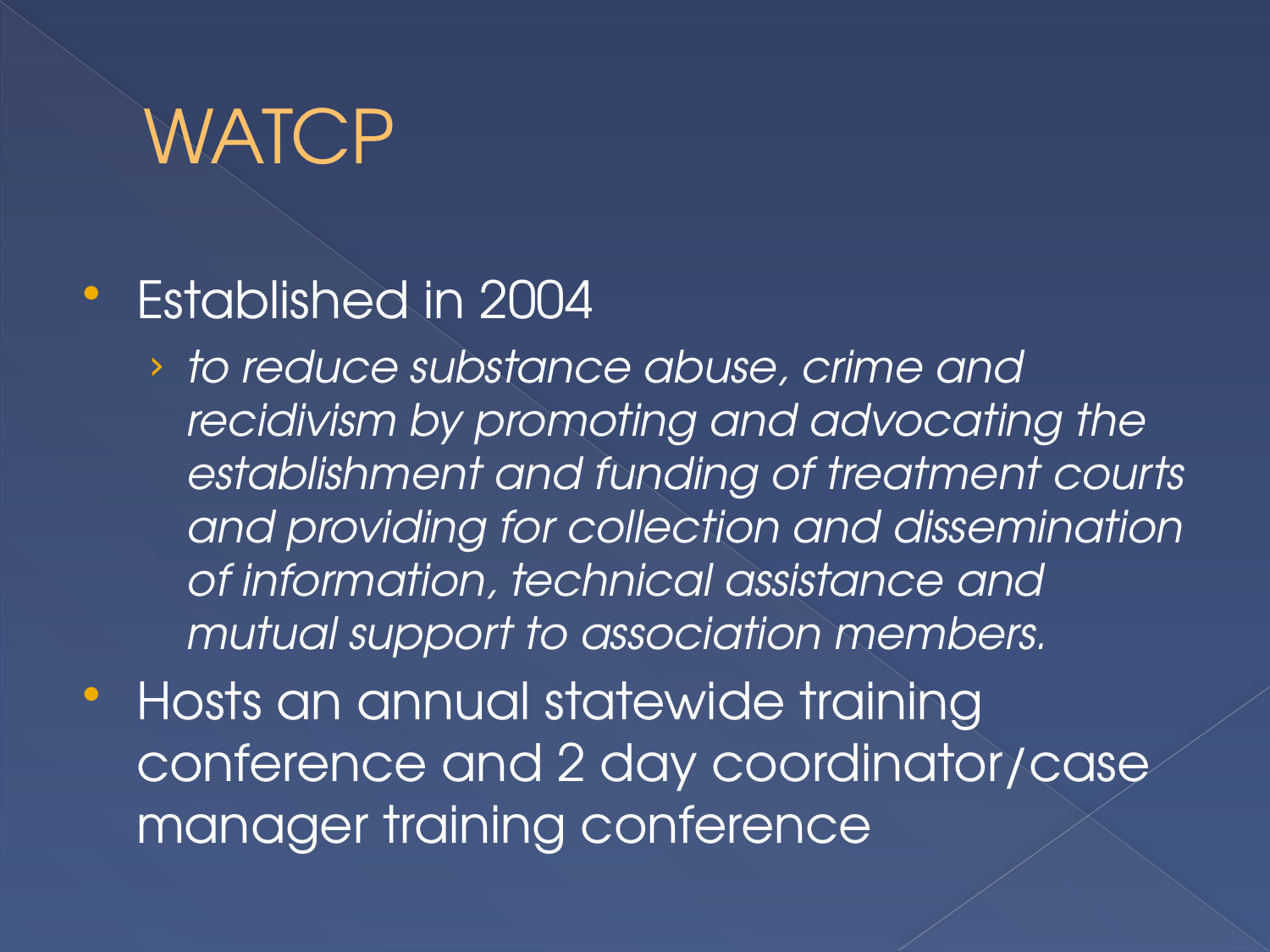

# WATCP
Established in 2004
to reduce substance abuse, crime and recidivism by promoting and advocating the establishment and funding of treatment courts and providing for collection and dissemination of information, technical assistance and mutual support to association members.
Hosts an annual statewide training conference and 2 day coordinator/case manager training conference